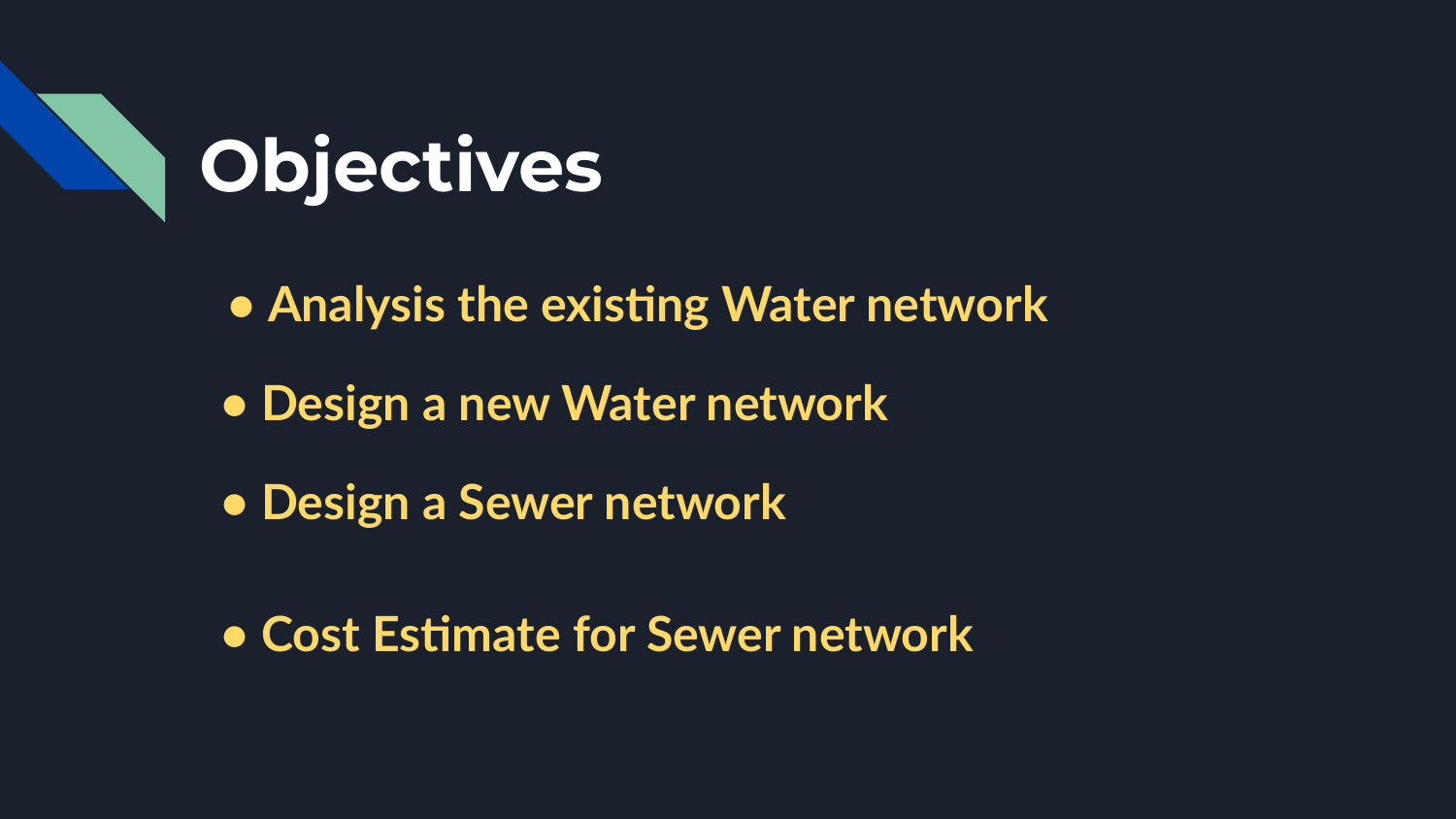

# Objectives
 • Analysis the existing Water network
• Design a new Water network
• Design a Sewer network
• Cost Estimate for Sewer network